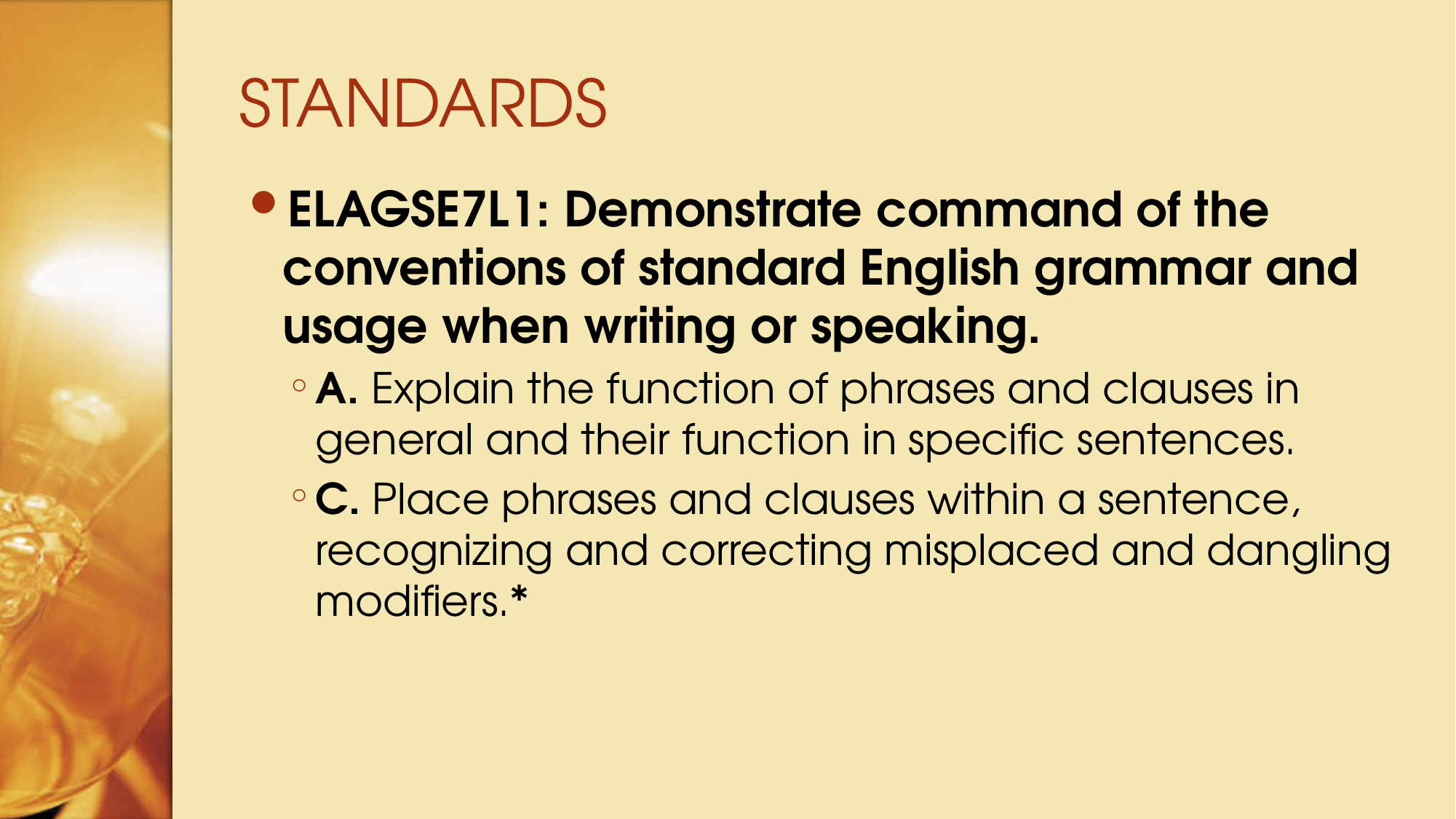

# STANDARDS
ELAGSE7L1: Demonstrate command of the conventions of standard English grammar and usage when writing or speaking.
A. Explain the function of phrases and clauses in general and their function in specific sentences.
C. Place phrases and clauses within a sentence, recognizing and correcting misplaced and dangling modifiers.*